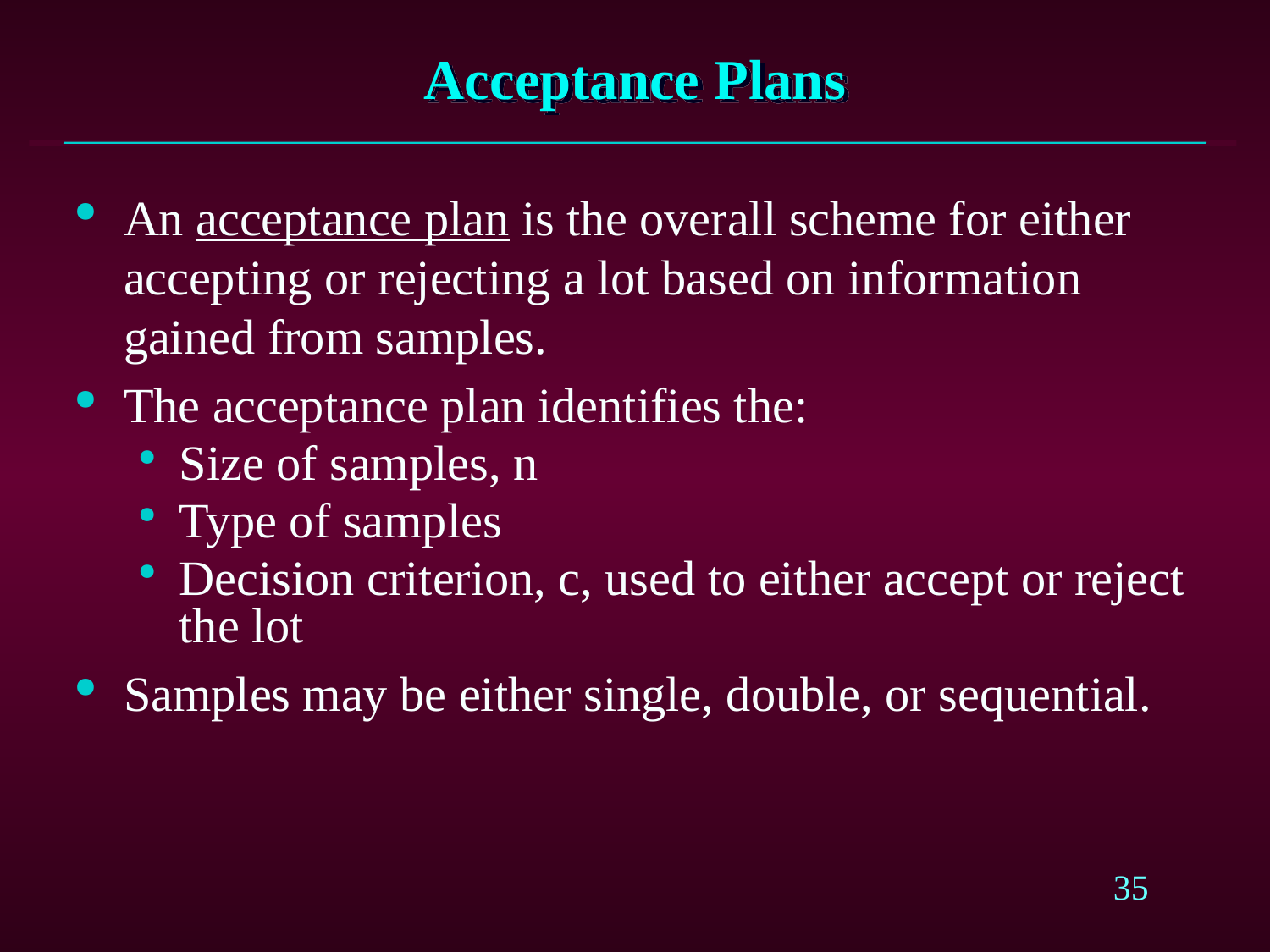

# Acceptance Plans
An acceptance plan is the overall scheme for either accepting or rejecting a lot based on information gained from samples.
The acceptance plan identifies the:
Size of samples, n
Type of samples
Decision criterion, c, used to either accept or reject the lot
Samples may be either single, double, or sequential.